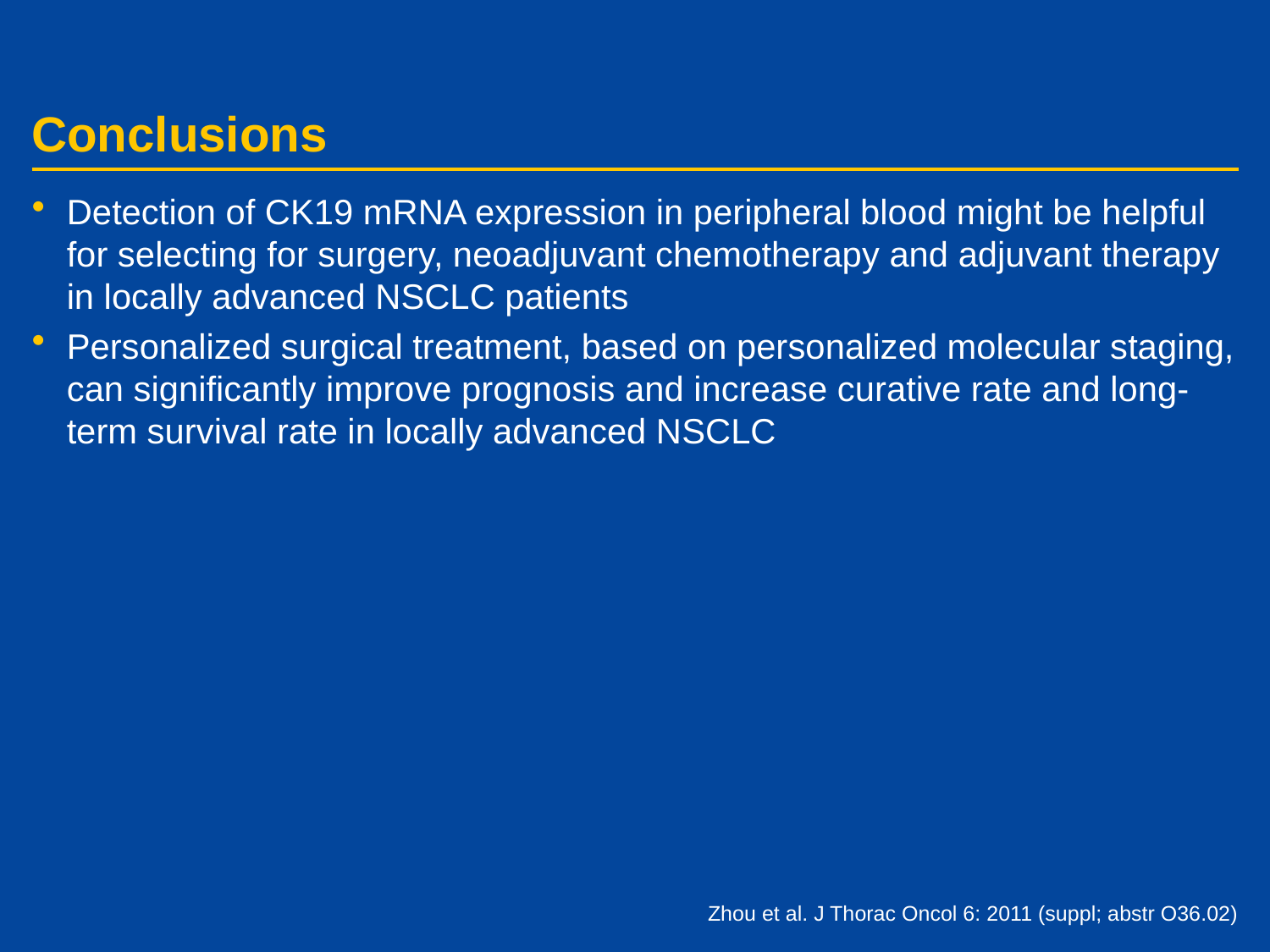

# Conclusions
Detection of CK19 mRNA expression in peripheral blood might be helpful for selecting for surgery, neoadjuvant chemotherapy and adjuvant therapy in locally advanced NSCLC patients
Personalized surgical treatment, based on personalized molecular staging, can significantly improve prognosis and increase curative rate and long-term survival rate in locally advanced NSCLC

Zhou et al. J Thorac Oncol 6: 2011 (suppl; abstr O36.02)